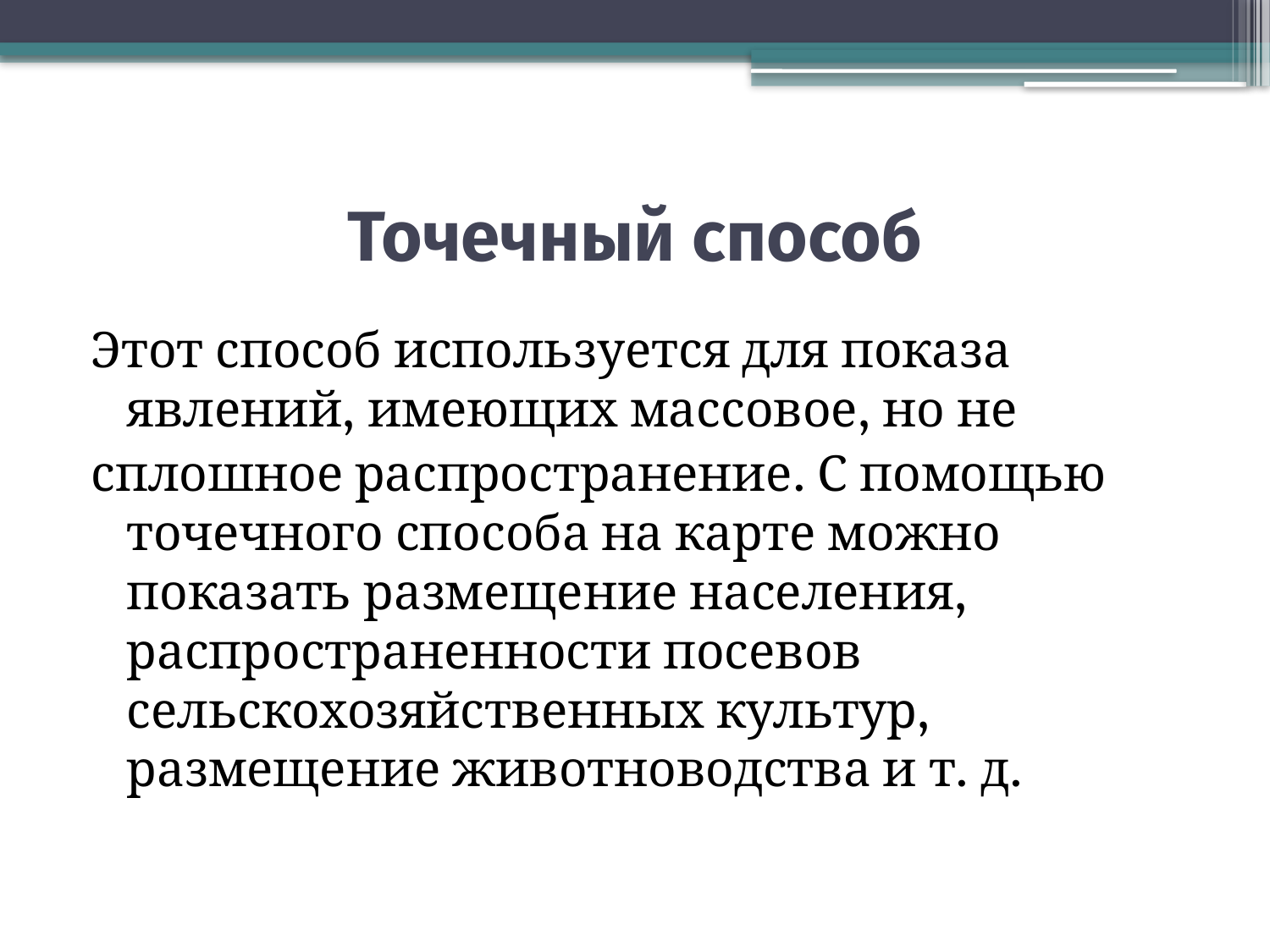

# Точечный способ
Этот способ используется для показа явлений, имеющих массовое, но не
сплошное распространение. С помощью точечного способа на карте можно показать размещение населения, распространенности посевов сельскохозяйственных культур, размещение животноводства и т. д.